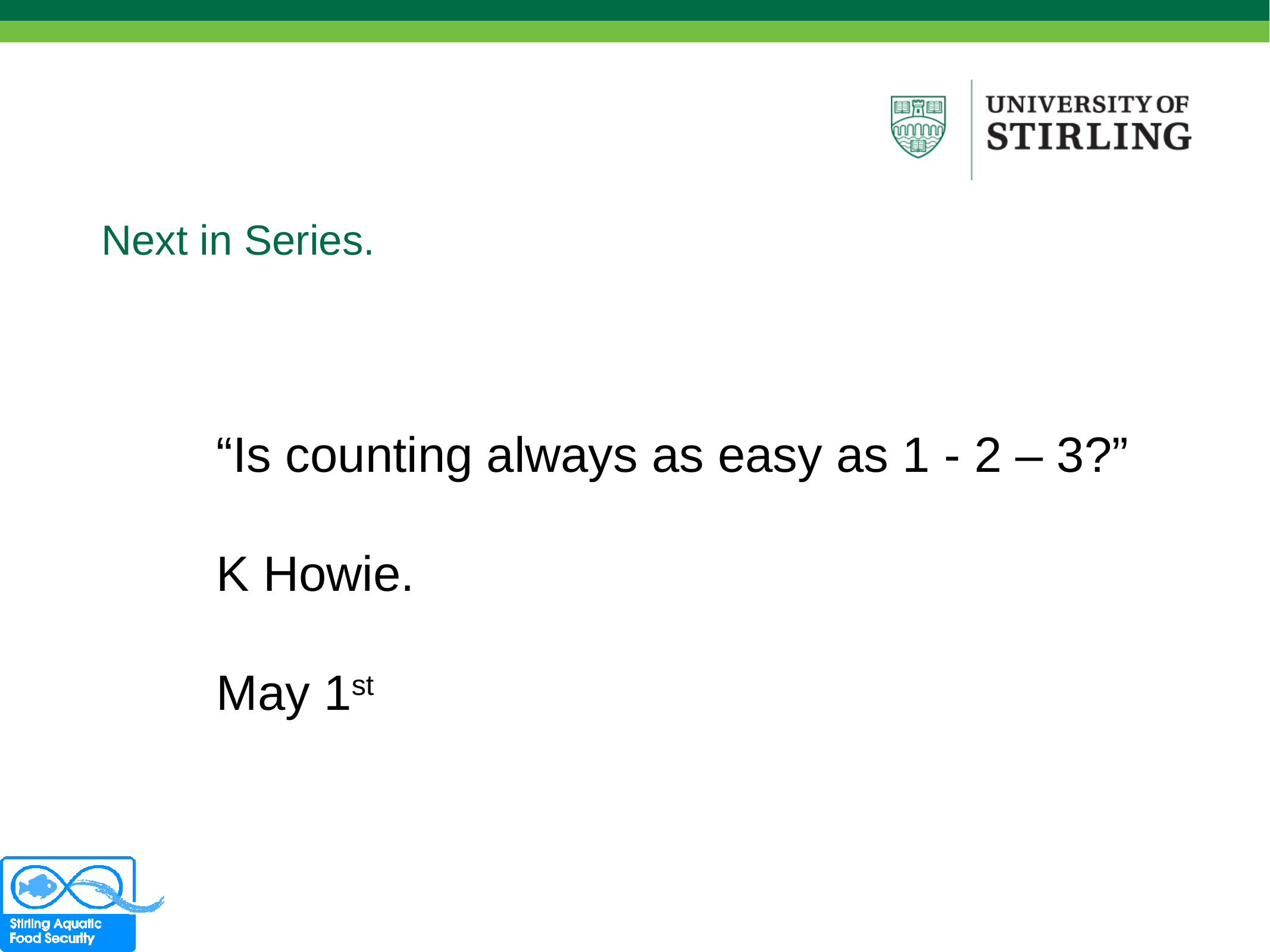

# Next in Series.
“Is counting always as easy as 1 - 2 – 3?”

K Howie.

May 1st